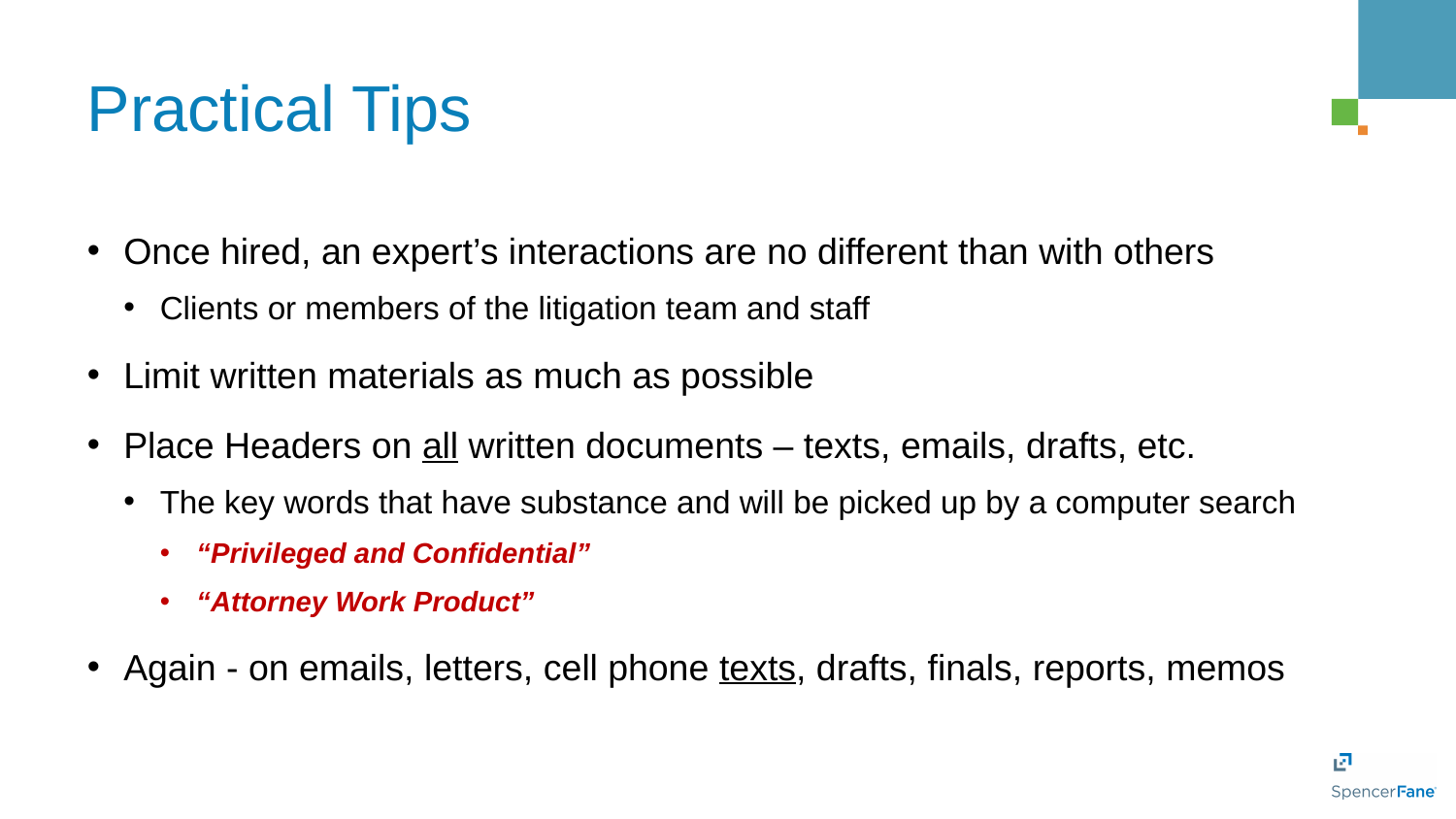

# Practical Tips
Once hired, an expert’s interactions are no different than with others
Clients or members of the litigation team and staff
Limit written materials as much as possible
Place Headers on all written documents – texts, emails, drafts, etc.
The key words that have substance and will be picked up by a computer search
“Privileged and Confidential”
“Attorney Work Product”
Again - on emails, letters, cell phone texts, drafts, finals, reports, memos